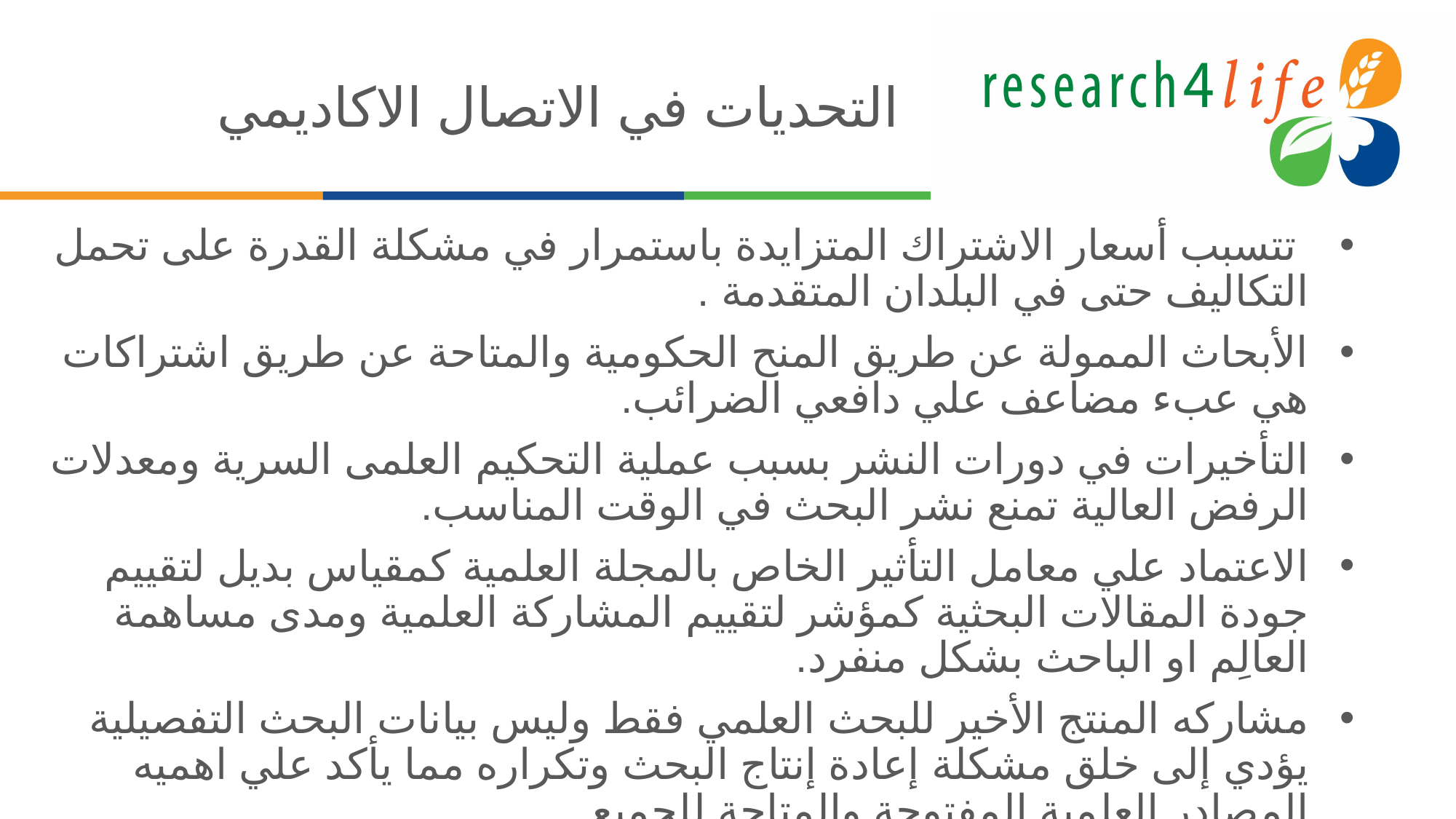

# التحديات في الاتصال الاكاديمي
 تتسبب أسعار الاشتراك المتزايدة باستمرار في مشكلة القدرة على تحمل التكاليف حتى في البلدان المتقدمة .
الأبحاث الممولة عن طريق المنح الحكومية والمتاحة عن طريق اشتراكات هي عبء مضاعف علي دافعي الضرائب.
التأخيرات في دورات النشر بسبب عملية التحكيم العلمى السرية ومعدلات الرفض العالية تمنع نشر البحث في الوقت المناسب.
الاعتماد علي معامل التأثير الخاص بالمجلة العلمية كمقياس بديل لتقييم جودة المقالات البحثية كمؤشر لتقييم المشاركة العلمية ومدى مساهمة العالِم او الباحث بشكل منفرد.
مشاركه المنتج الأخير للبحث العلمي فقط وليس بيانات البحث التفصيلية يؤدي إلى خلق مشكلة إعادة إنتاج البحث وتكراره مما يأكد علي اهميه المصادر العلمية المفتوحة والمتاحة للجميع.